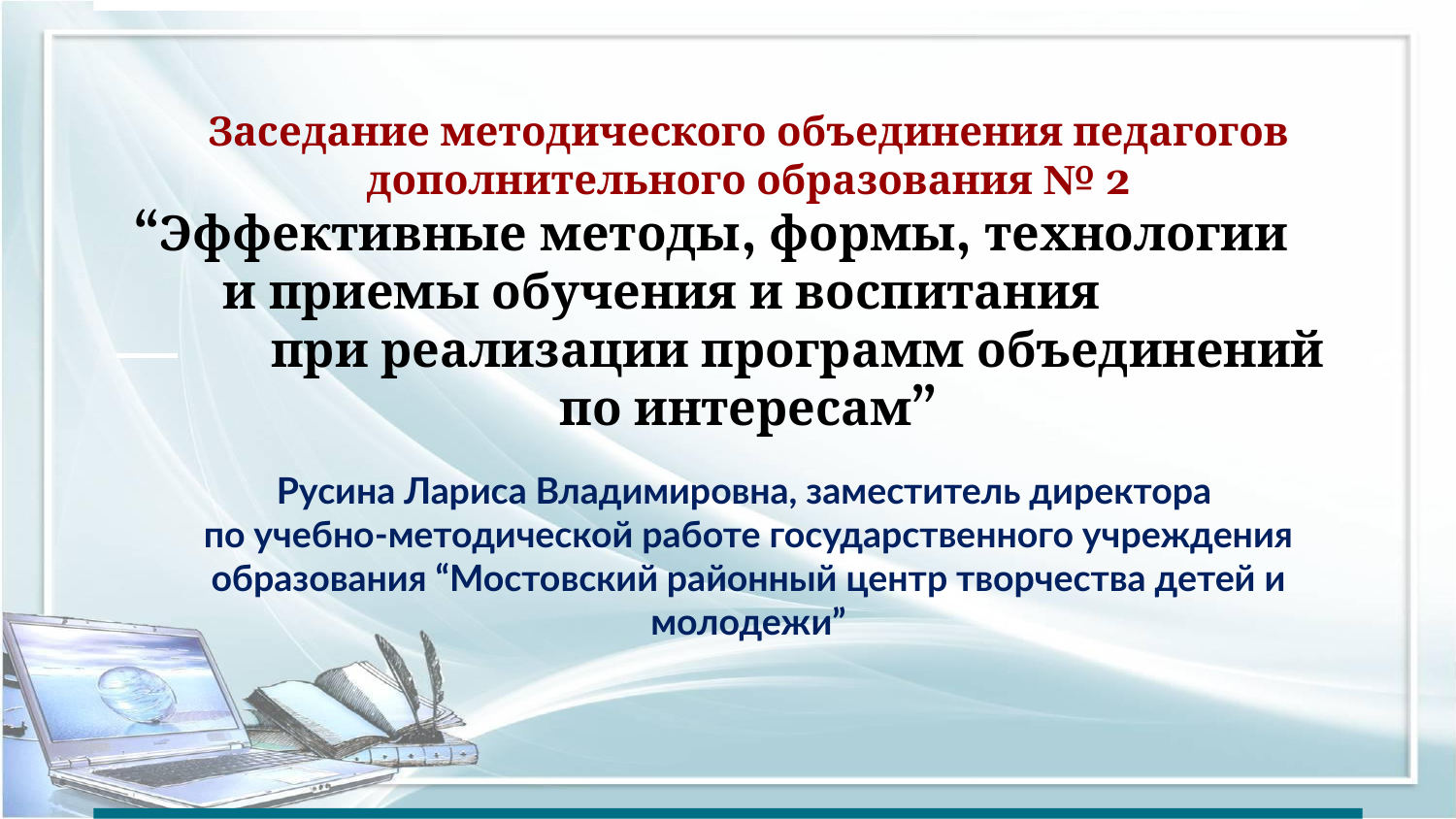

# Заседание методического объединения педагогов дополнительного образования № 2
“Эффективные методы, формы, технологии              и приемы обучения и воспитания                               при реализации программ объединений
по интересам”

Русина Лариса Владимировна, заместитель директора
по учебно-методической работе государственного учреждения образования “Мостовский районный центр творчества детей и молодежи”